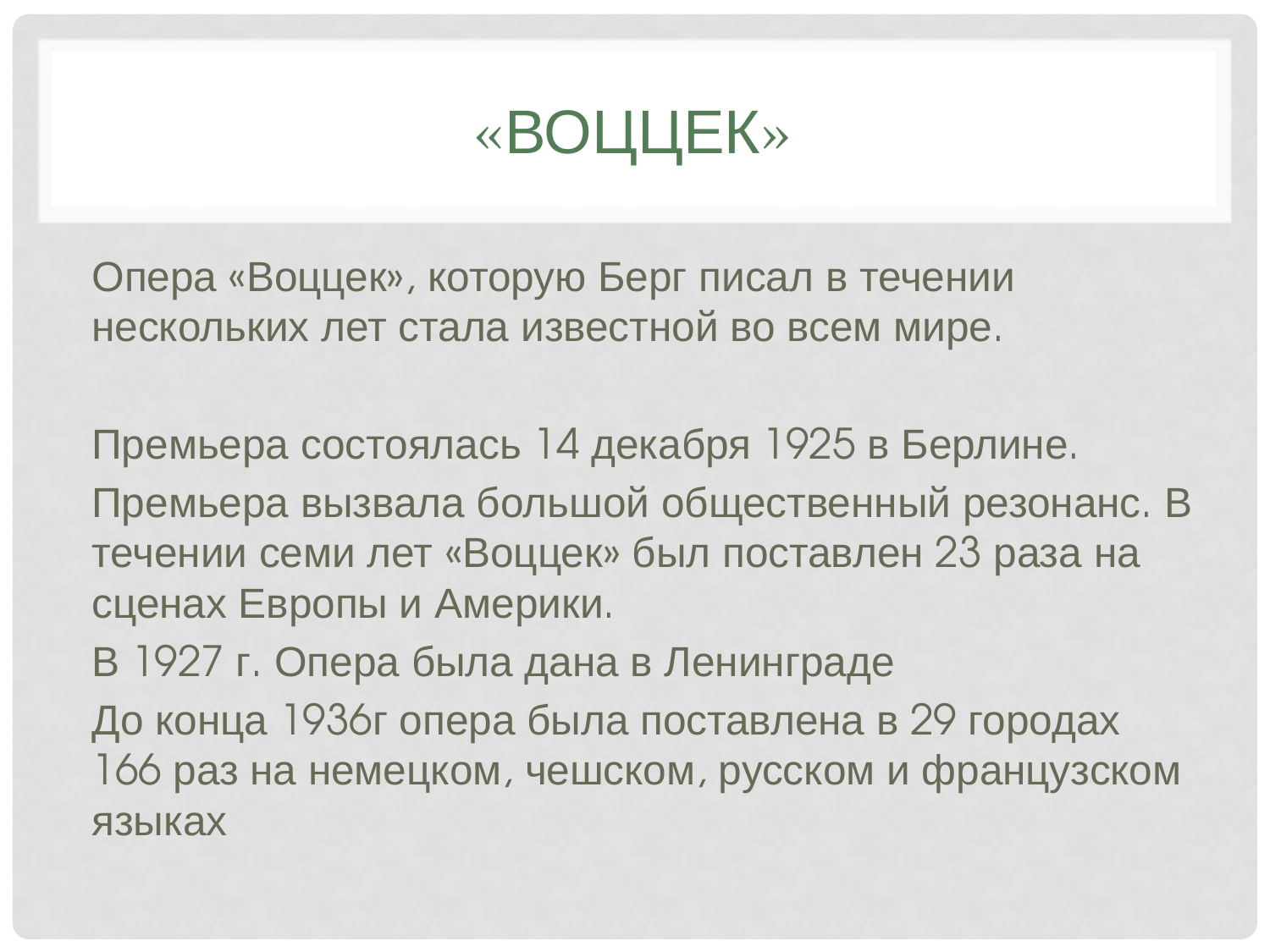

# «воццек»
Опера «Воццек», которую Берг писал в течении нескольких лет стала известной во всем мире.

Премьера состоялась 14 декабря 1925 в Берлине.
Премьера вызвала большой общественный резонанс. В течении семи лет «Воццек» был поставлен 23 раза на сценах Европы и Америки.
В 1927 г. Опера была дана в Ленинграде
До конца 1936г опера была поставлена в 29 городах 166 раз на немецком, чешском, русском и французском языках